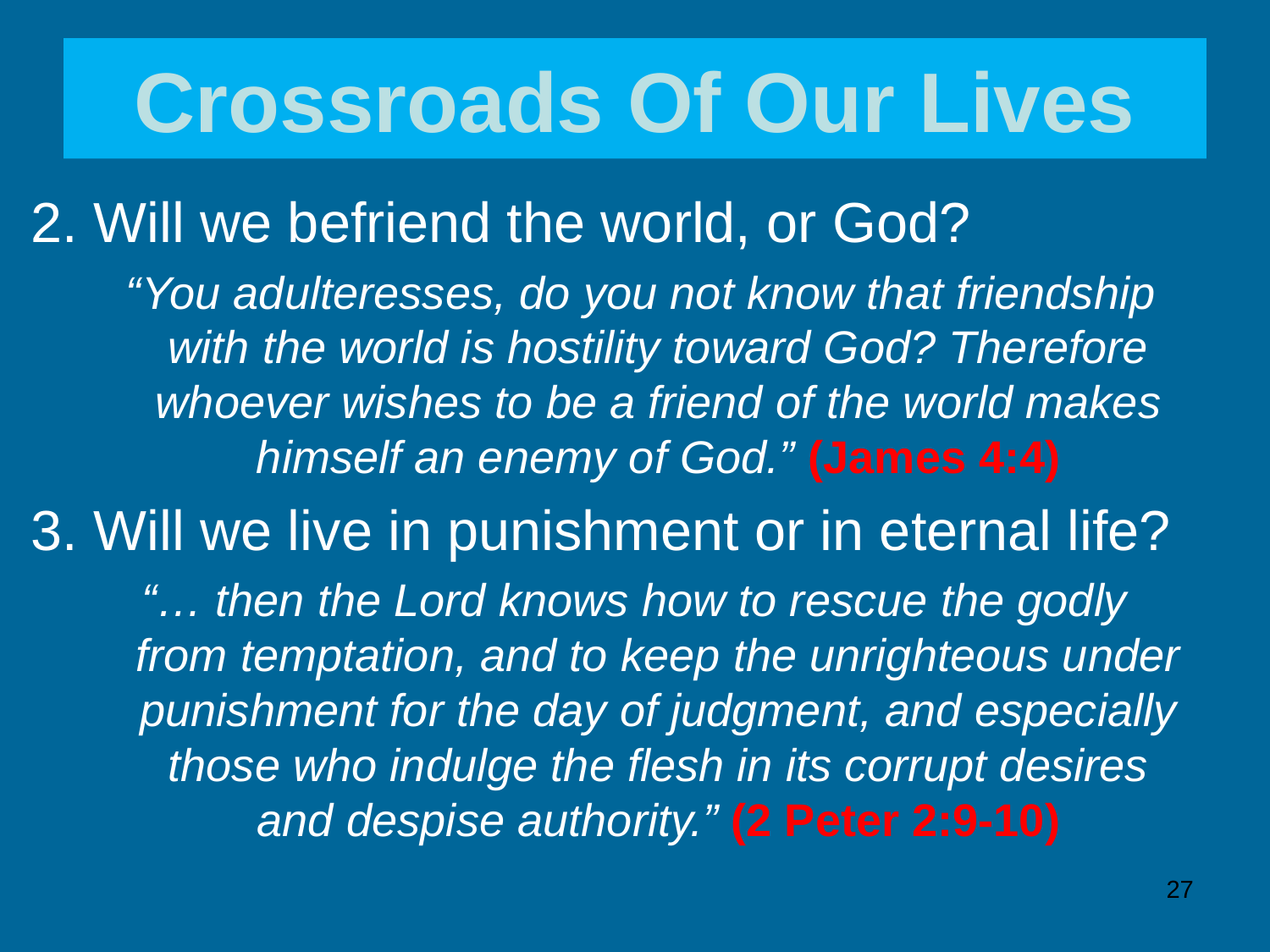

# Crossroads Of Our Lives
2. Will we befriend the world, or God?
 “You adulteresses, do you not know that friendship with the world is hostility toward God? Therefore whoever wishes to be a friend of the world makes himself an enemy of God.” (James 4:4)
3. Will we live in punishment or in eternal life?
“… then the Lord knows how to rescue the godly from temptation, and to keep the unrighteous under punishment for the day of judgment, and especially those who indulge the flesh in its corrupt desires and despise authority.” (2 Peter 2:9-10)
27